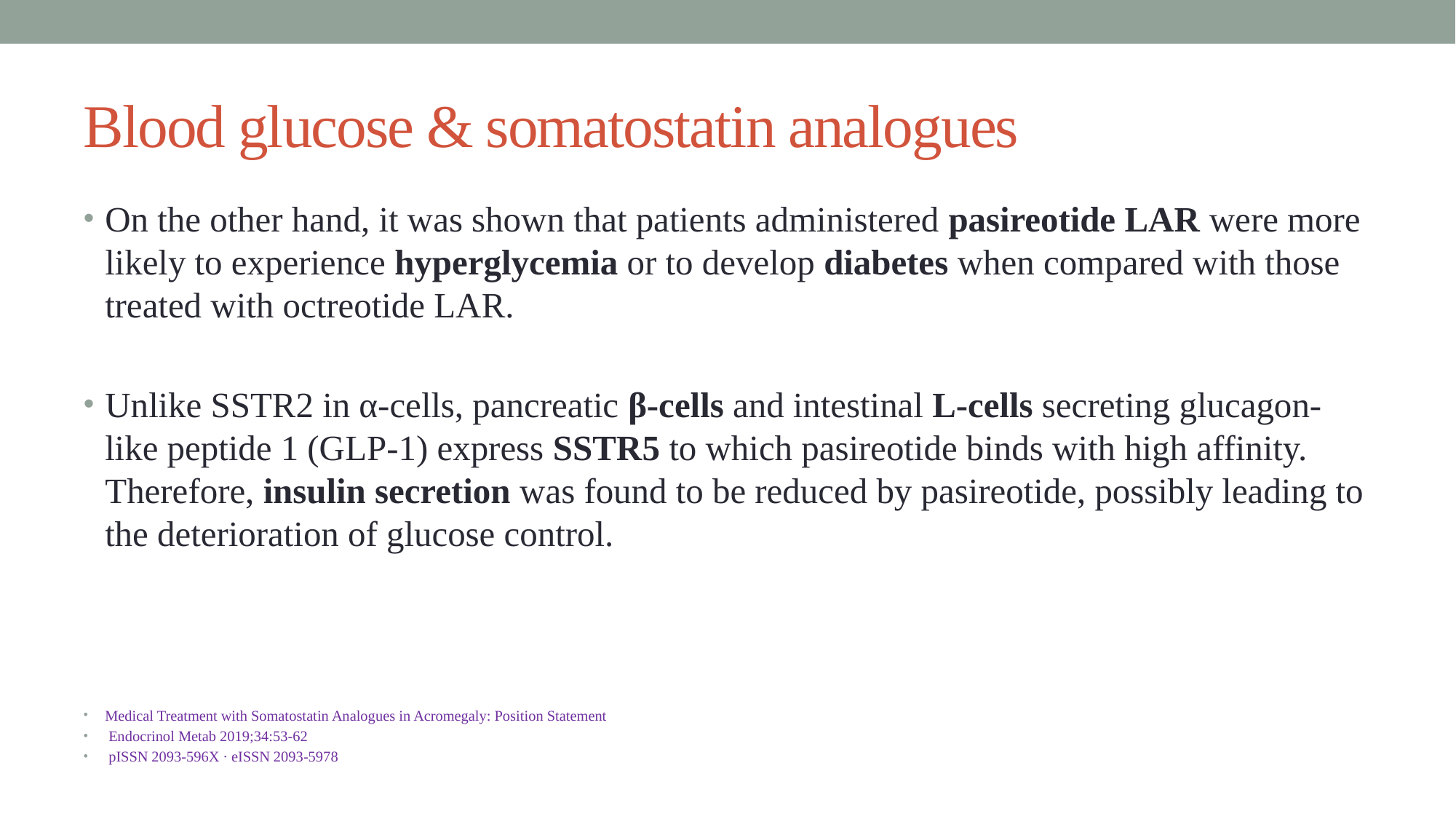

# Blood glucose & somatostatin analogues
On the other hand, it was shown that patients administered pasireotide LAR were more likely to experience hyperglycemia or to develop diabetes when compared with those treated with octreotide LAR.

Unlike SSTR2 in α-cells, pancreatic β-cells and intestinal L-cells secreting glucagon-like peptide 1 (GLP-1) express SSTR5 to which pasireotide binds with high affinity. Therefore, insulin secretion was found to be reduced by pasireotide, possibly leading to the deterioration of glucose control.

Medical Treatment with Somatostatin Analogues in Acromegaly: Position Statement
 Endocrinol Metab 2019;34:53-62
 pISSN 2093-596X · eISSN 2093-5978